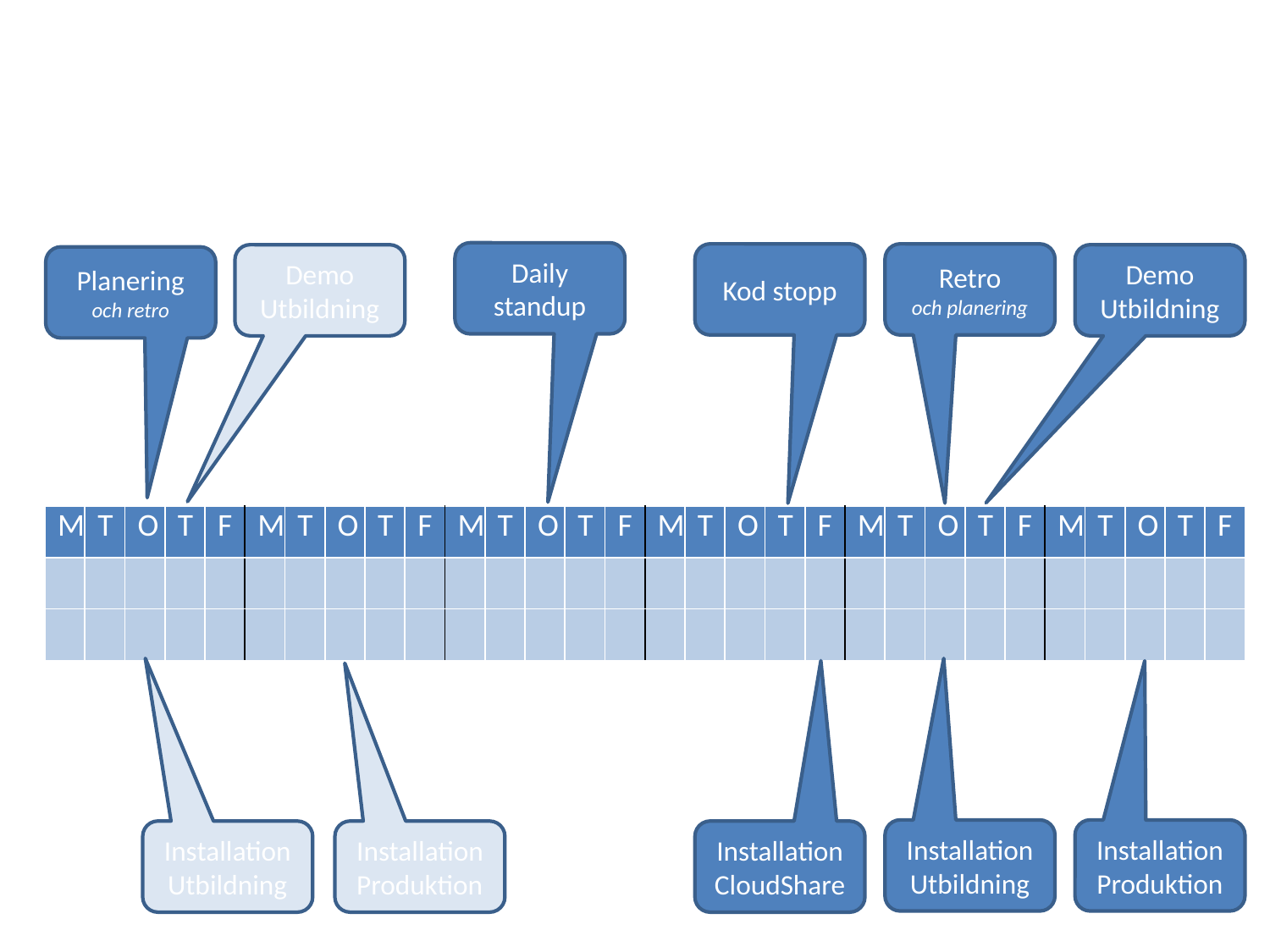

Daily standup
Kod stopp
Retro
och planering
Demo Utbildning
Demo Utbildning
Planering
och retro
| M | T | O | T | F | M | T | O | T | F | M | T | O | T | F | M | T | O | T | F | M | T | O | T | F | M | T | O | T | F |
| --- | --- | --- | --- | --- | --- | --- | --- | --- | --- | --- | --- | --- | --- | --- | --- | --- | --- | --- | --- | --- | --- | --- | --- | --- | --- | --- | --- | --- | --- |
|  |  |  |  |  |  |  |  |  |  |  |  |  |  |  |  |  |  |  |  |  |  |  |  |  |  |  |  |  |  |
|  |  |  |  |  |  |  |  |  |  |  |  |  |  |  |  |  |  |  |  |  |  |  |  |  |  |  |  |  |  |
Installation Utbildning
Installation Produktion
Installation Utbildning
Installation Produktion
Installation CloudShare